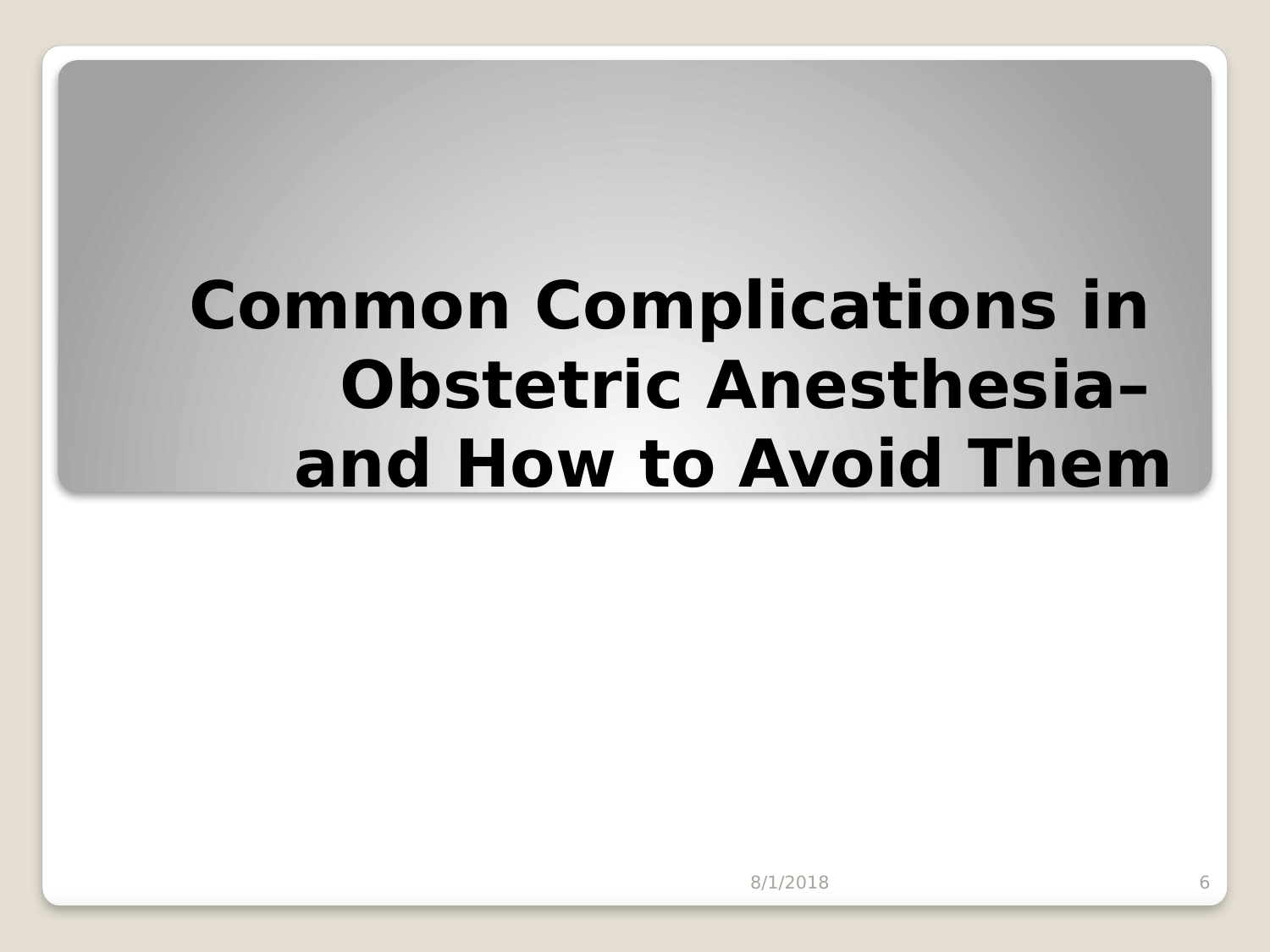

# Common Complications in Obstetric Anesthesia– and How to Avoid Them
8/1/2018
6